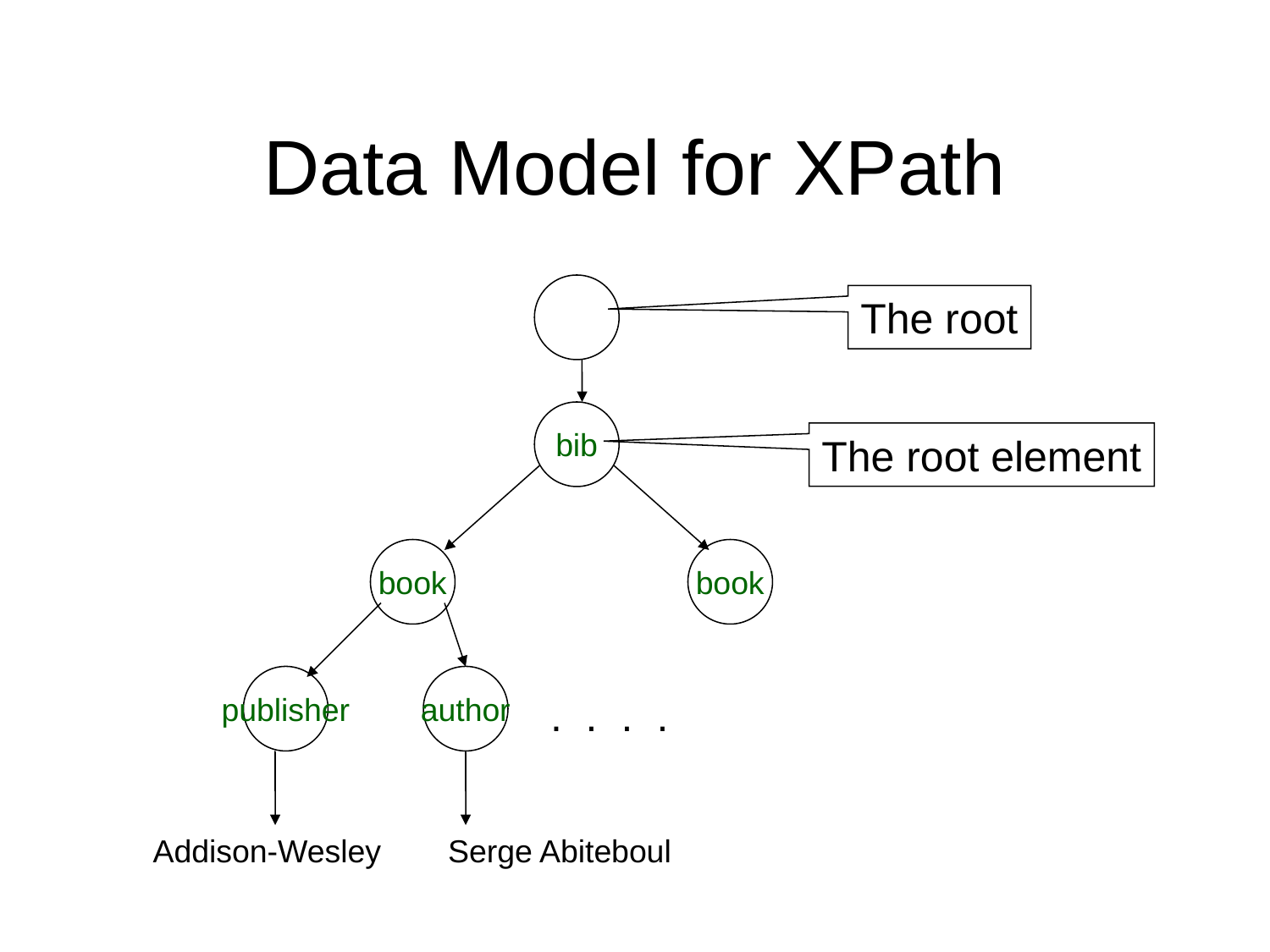

# Data Model for XPath

bib
The root

The root element

book
book

publisher
author
.  .  .  .

Addison-Wesley
Serge Abiteboul